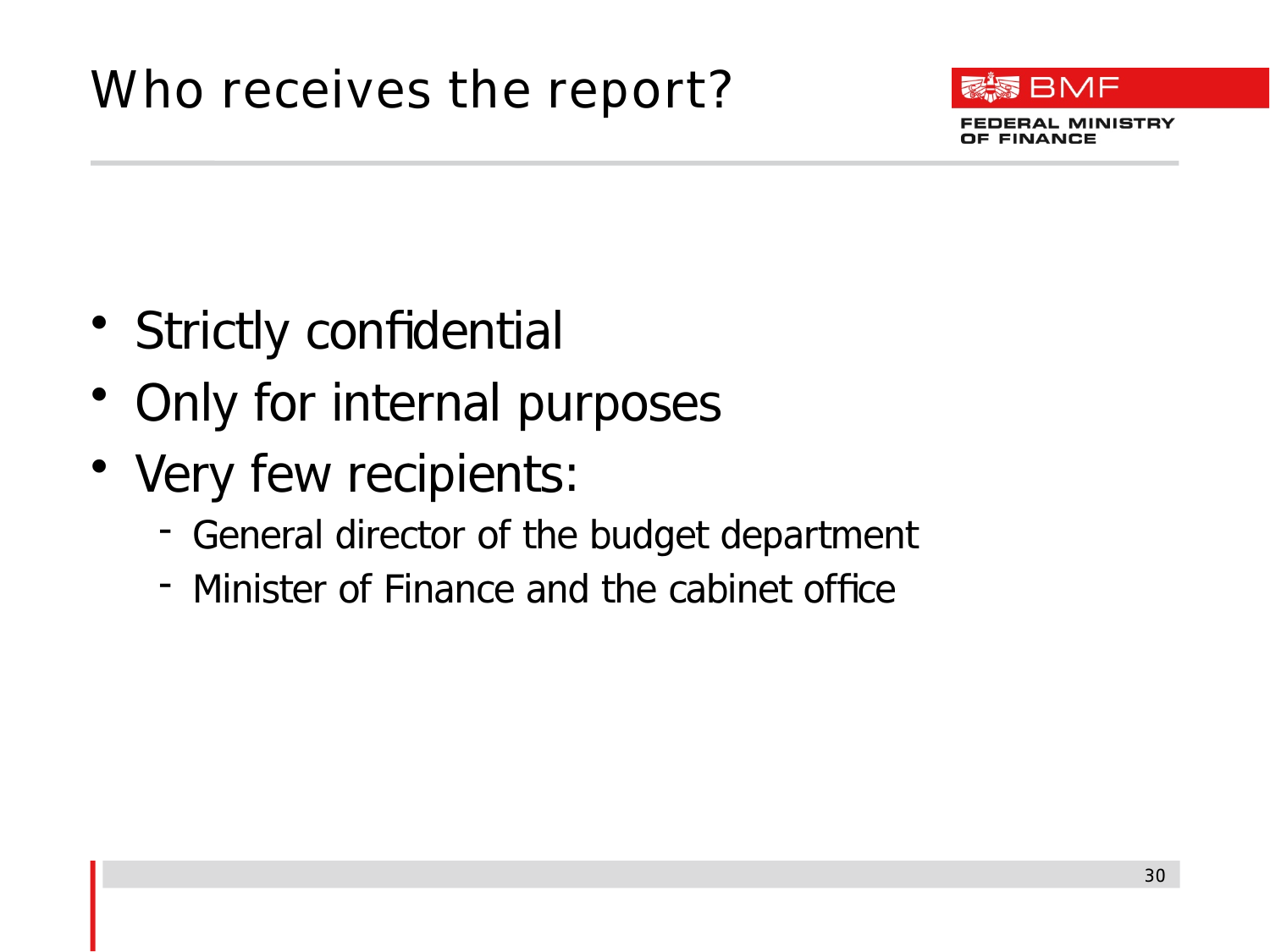

# Who receives the report?

Strictly confidential
Only for internal purposes
Very few recipients:
General director of the budget department
Minister of Finance and the cabinet office

30